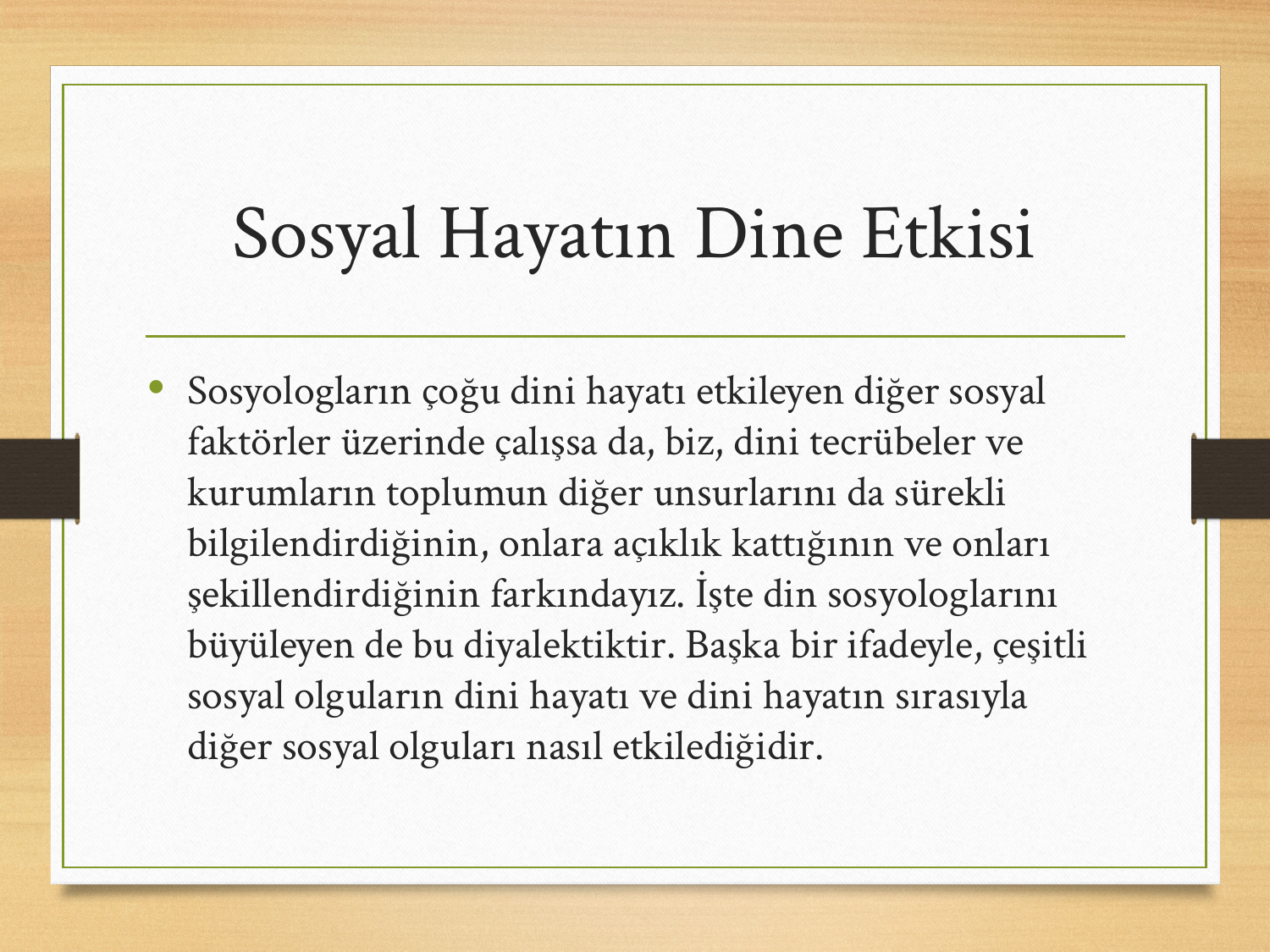

# Sosyal Hayatın Dine Etkisi
Sosyologların çoğu dini hayatı etkileyen diğer sosyal faktörler üzerinde çalışsa da, biz, dini tecrübeler ve kurumların toplumun diğer unsurlarını da sürekli bilgilendirdiğinin, onlara açıklık kattığının ve onları şekillendirdiğinin farkındayız. İşte din sosyologlarını büyüleyen de bu diyalektiktir. Başka bir ifadeyle, çeşitli sosyal olguların dini hayatı ve dini hayatın sırasıyla diğer sosyal olguları nasıl etkilediğidir.